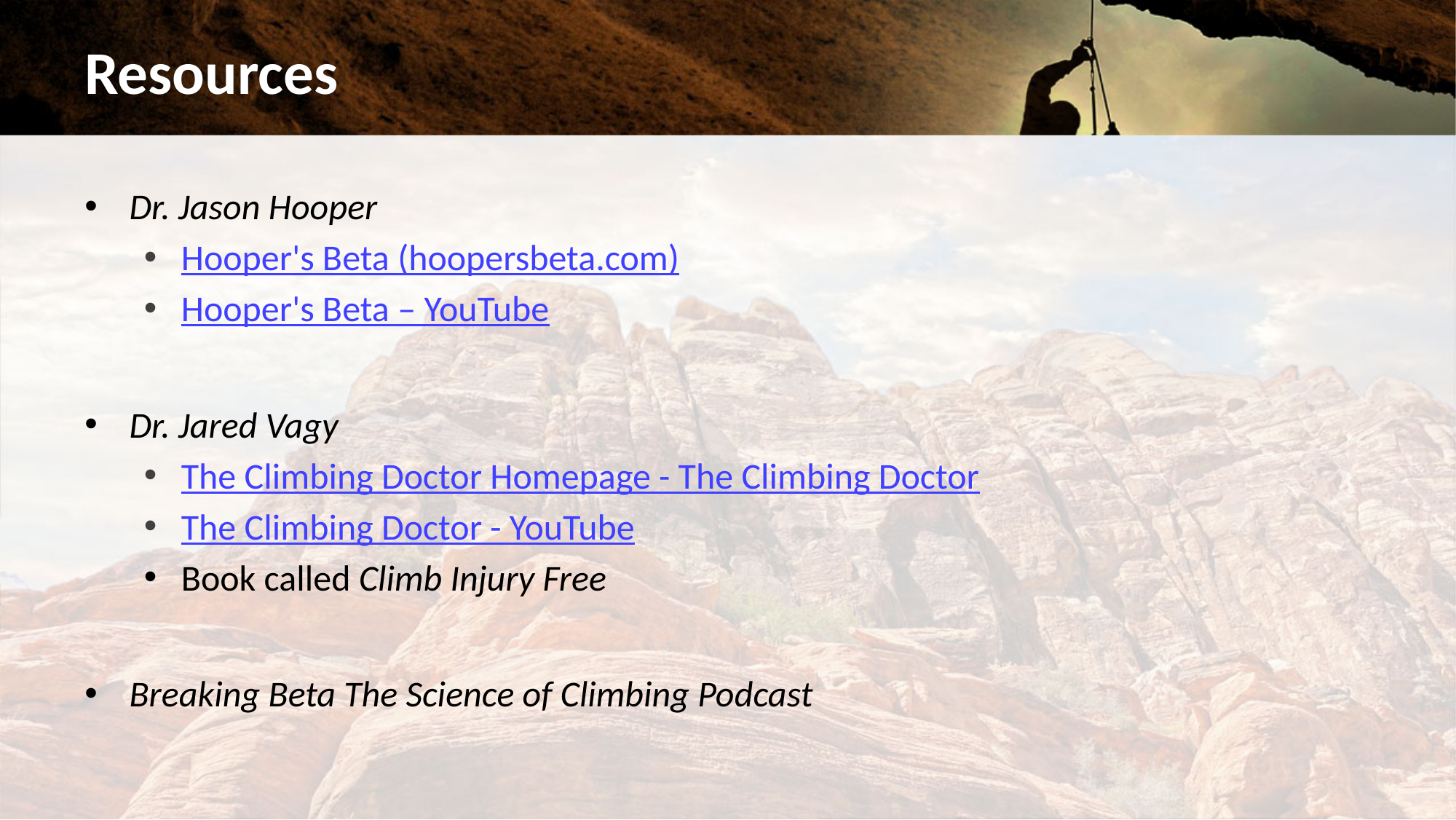

# Resources
Dr. Jason Hooper
Hooper's Beta (hoopersbeta.com)
Hooper's Beta – YouTube

Dr. Jared Vagy
The Climbing Doctor Homepage - The Climbing Doctor
The Climbing Doctor - YouTube
Book called Climb Injury Free

Breaking Beta The Science of Climbing Podcast